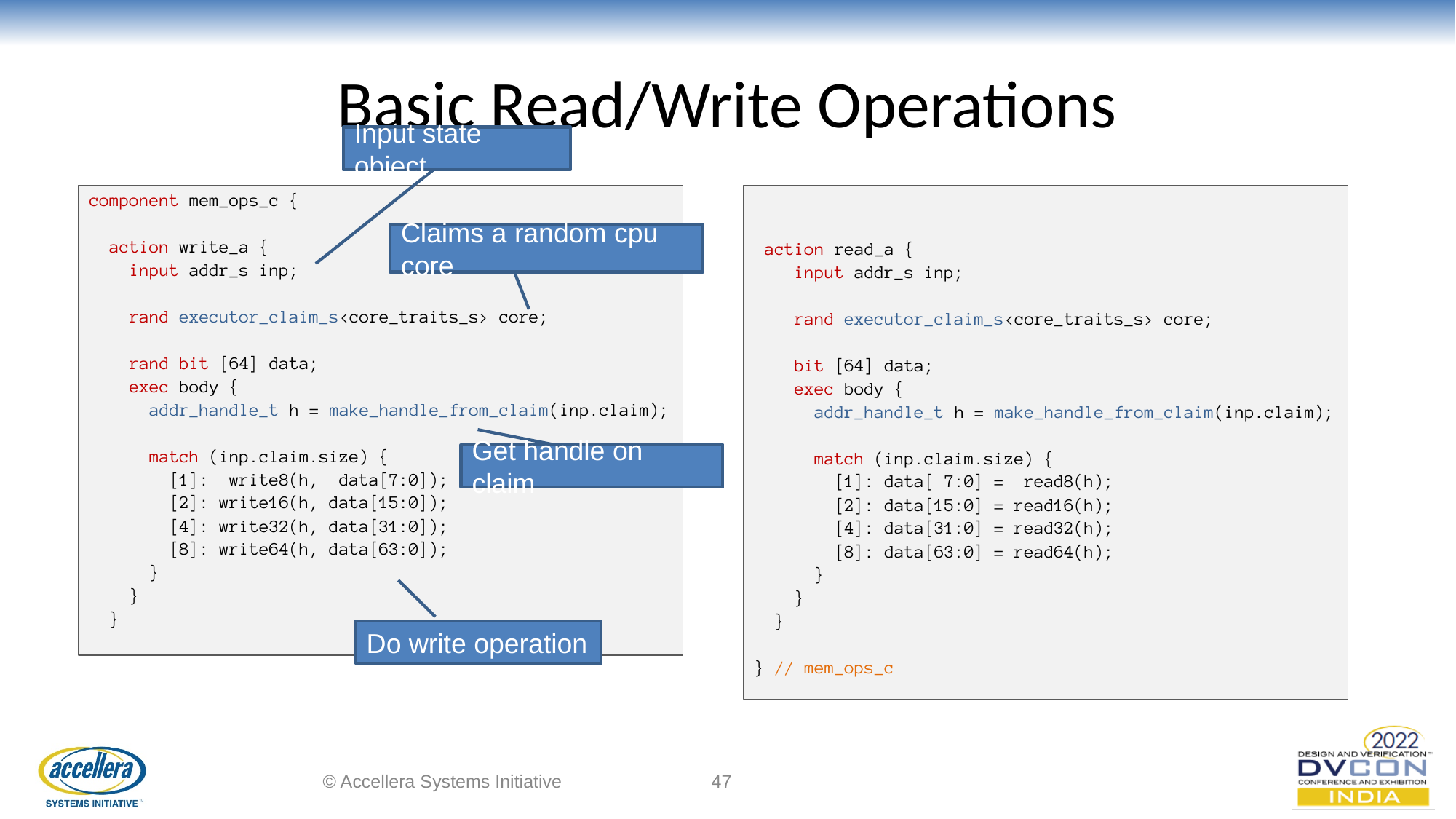

# Basic Read/Write Operations
Input state object
component mem_ops_c {

  action write_a {
    input addr_s inp;

    rand executor_claim_s<core_traits_s> core;

    rand bit [64] data;
    exec body {
      addr_handle_t h = make_handle_from_claim(inp.claim);

      match (inp.claim.size) {
        [1]:  write8(h,  data[7:0]);
        [2]: write16(h, data[15:0]);
        [4]: write32(h, data[31:0]);
        [8]: write64(h, data[63:0]);
      }
    }
  }

 action read_a {
    input addr_s inp;

    rand executor_claim_s<core_traits_s> core;

    bit [64] data;
    exec body {
      addr_handle_t h = make_handle_from_claim(inp.claim);

      match (inp.claim.size) {
        [1]: data[ 7:0] =  read8(h);
        [2]: data[15:0] = read16(h);
        [4]: data[31:0] = read32(h);
        [8]: data[63:0] = read64(h);
      }
    }
  }

} // mem_ops_c
Claims a random cpu core
Get handle on claim
Do write operation
© Accellera Systems Initiative
47